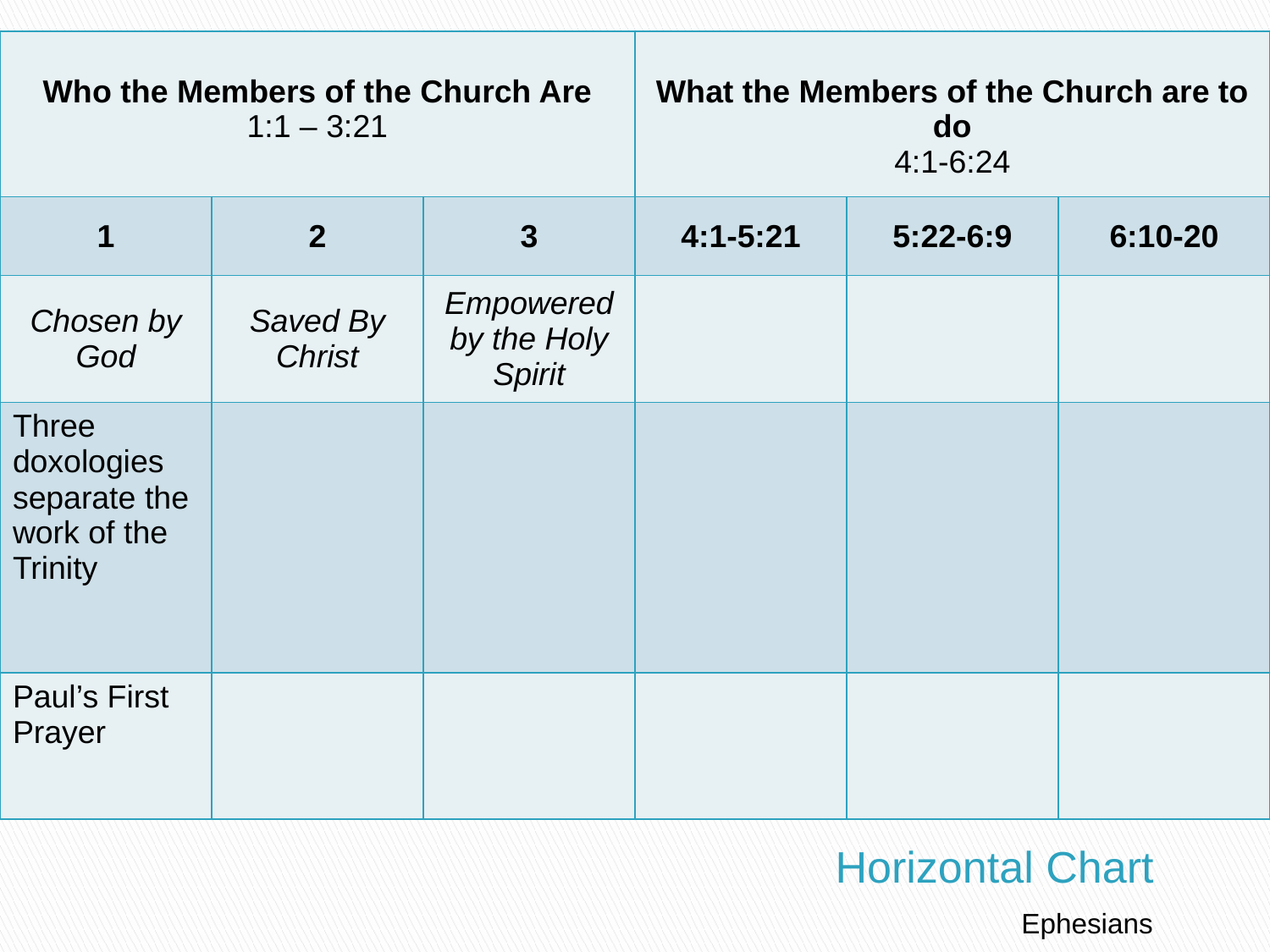

|  |  |  |  |  |  |
| --- | --- | --- | --- | --- | --- |
|  |  |  |  |  |  |
|  |  |  |  |  |  |
|  |  |  |  |  |  |
| Who the Members of the Church Are 1:1 – 3:21 |  |  | What the Members of the Church are to do 4:1-6:24 |  |  |
| --- | --- | --- | --- | --- | --- |
| 1 | 2 | 3 | 4:1-5:21 | 5:22-6:9 | 6:10-20 |
|  |  |  |  |  |  |
|  |  |  |  |  |  |
| Who the Members of the Church Are 1:1 – 3:21 |  |  | What the Members of the Church are to do 4:1-6:24 |  |  |
| --- | --- | --- | --- | --- | --- |
| 1 | 2 | 3 | 4:1-5:21 | 5:22-6:9 | 6:10-20 |
| Chosen by God | Saved By Christ | Empowered by the Holy Spirit |  |  |  |
|  |  |  |  |  |  |
| Who the Members of the Church Are 1:1 – 3:21 |  |  | What the Members of the Church are to do 4:1-6:24 |  |  |
| --- | --- | --- | --- | --- | --- |
| 1 | 2 | 3 | 4:1-5:21 | 5:22-6:9 | 6:10-20 |
| Chosen by God | Saved By Christ | Empowered by the Holy Spirit |  |  |  |
| Three doxologies separate the work of the Trinity |  |  |  |  |  |
| Who the Members of the Church Are 1:1 – 3:21 |  |  | What the Members of the Church are to do 4:1-6:24 |  |  |
| --- | --- | --- | --- | --- | --- |
| 1 | 2 | 3 | 4:1-5:21 | 5:22-6:9 | 6:10-20 |
| Chosen by God | Saved By Christ | Empowered by the Holy Spirit |  |  |  |
| Three doxologies separate the work of the Trinity |  |  |  |  |  |
| Paul’s First Prayer |  |  |  |  |  |
|  |  |  |  |  |  |
| --- | --- | --- | --- | --- | --- |
|  |  |  |  |  |  |
| --- | --- | --- | --- | --- | --- |
|  |  |  |  |  |  |
|  |  |  |  |  |  |
Chapter Divisions
Chapter Titles
2.  Make 3 Rows
3.  Find the Major Divisions
1.  Make columns for each chapter
Chapter Contents
# Horizontal Chart
Ephesians